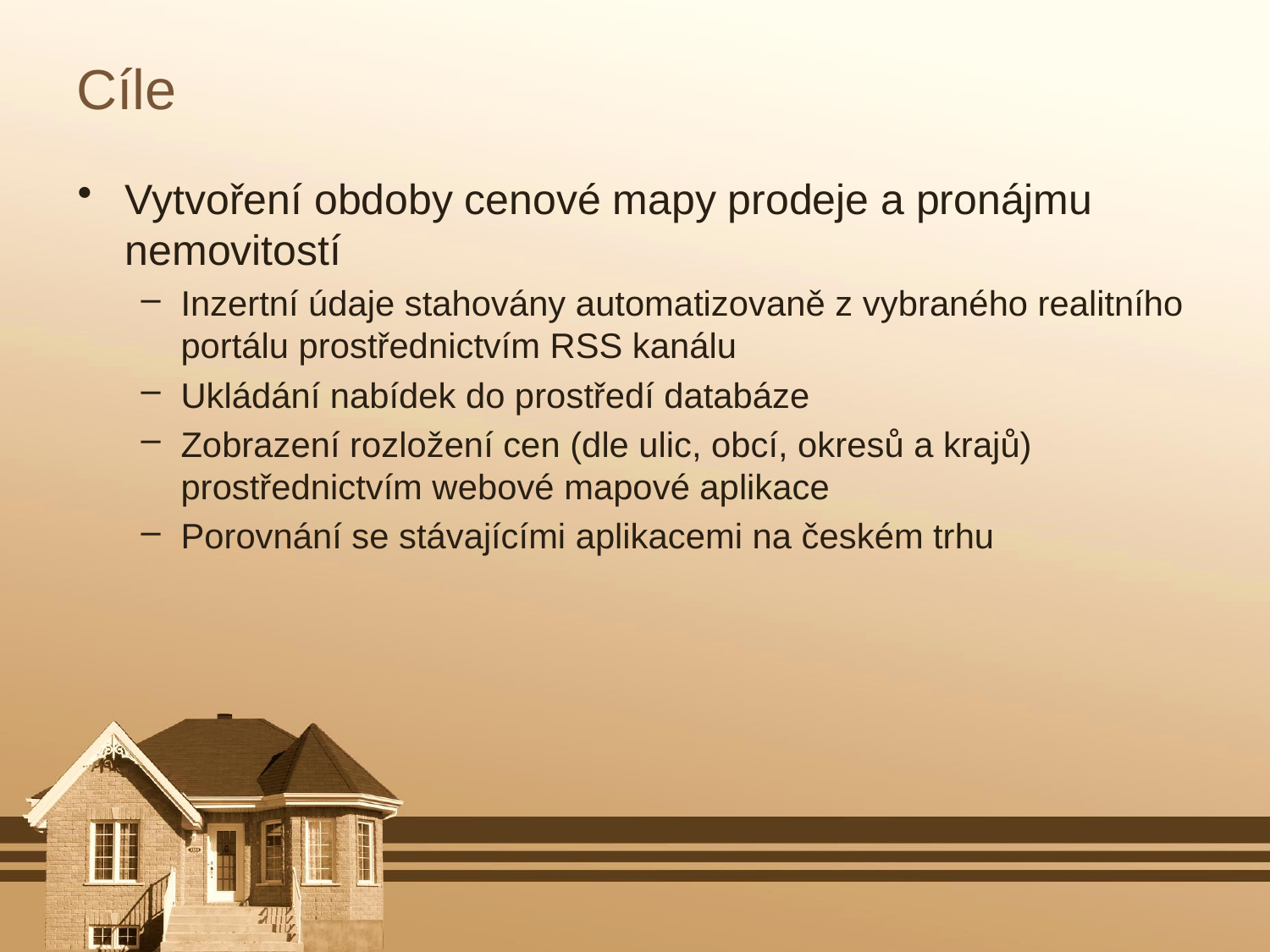

# Cíle
Vytvoření obdoby cenové mapy prodeje a pronájmu nemovitostí
Inzertní údaje stahovány automatizovaně z vybraného realitního portálu prostřednictvím RSS kanálu
Ukládání nabídek do prostředí databáze
Zobrazení rozložení cen (dle ulic, obcí, okresů a krajů) prostřednictvím webové mapové aplikace
Porovnání se stávajícími aplikacemi na českém trhu